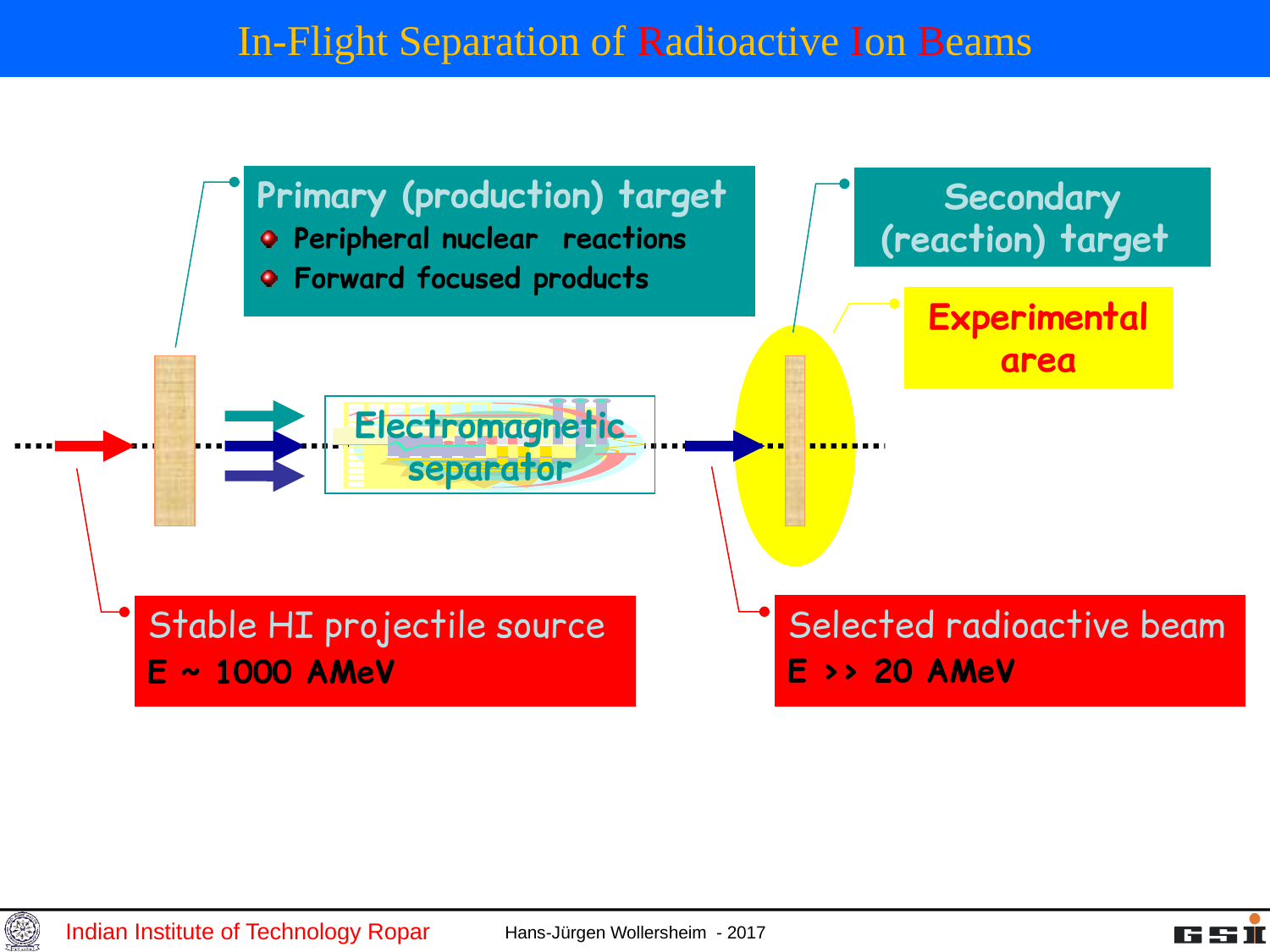

# In-Flight Separation of Radioactive Ion Beams
Primary (production) target
Peripheral nuclear  reactions
Forward focused products
Secondary (reaction) target

Experimental area

Electromagnetic separator

Selected radioactive beam
E >> 20 AMeV

Stable HI projectile source
E ~ 1000 AMeV